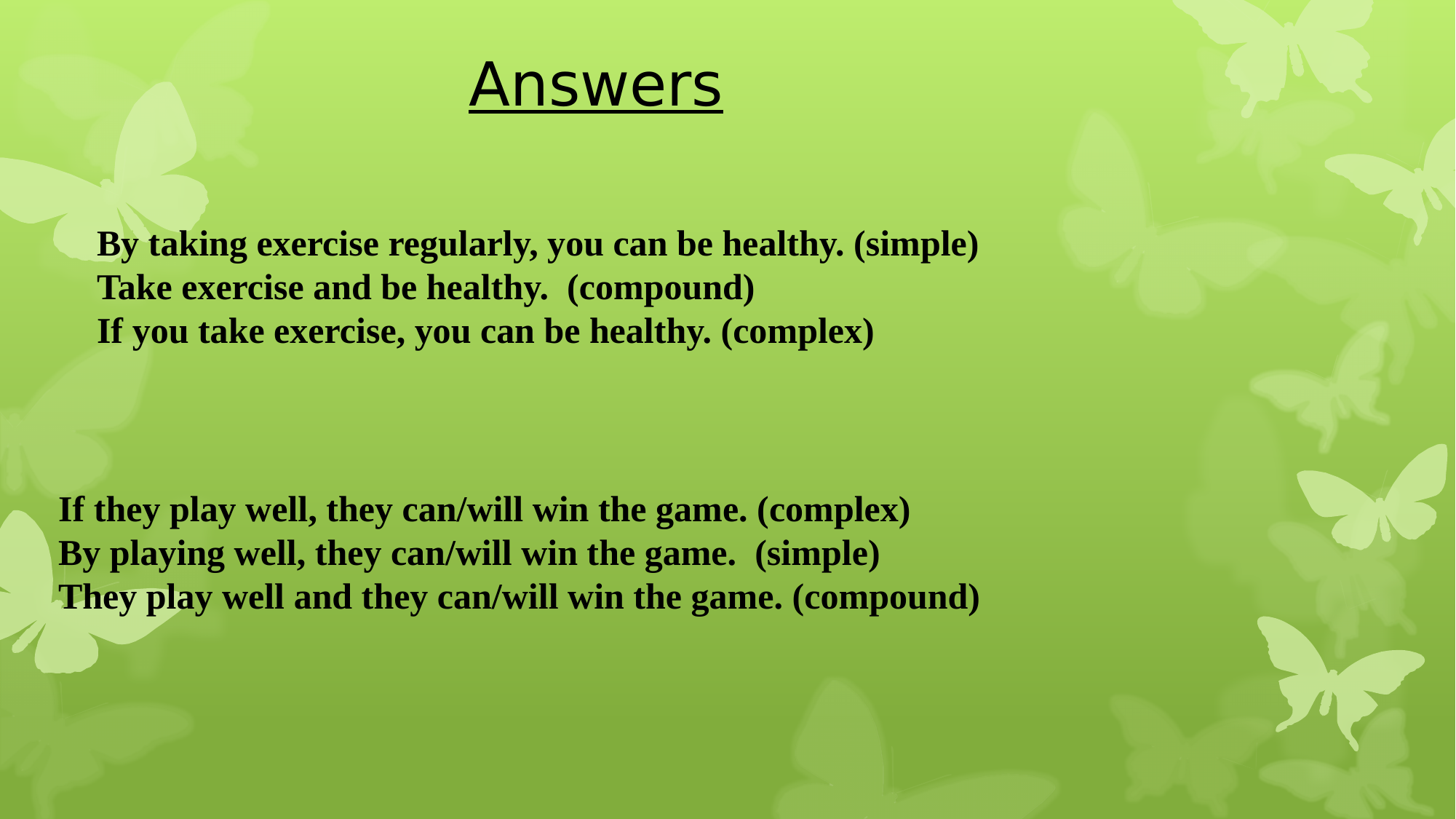

Answers
By taking exercise regularly, you can be healthy. (simple)
Take exercise and be healthy.  (compound)
If you take exercise, you can be healthy. (complex)

If they play well, they can/will win the game. (complex)
By playing well, they can/will win the game.  (simple)
They play well and they can/will win the game. (compound)